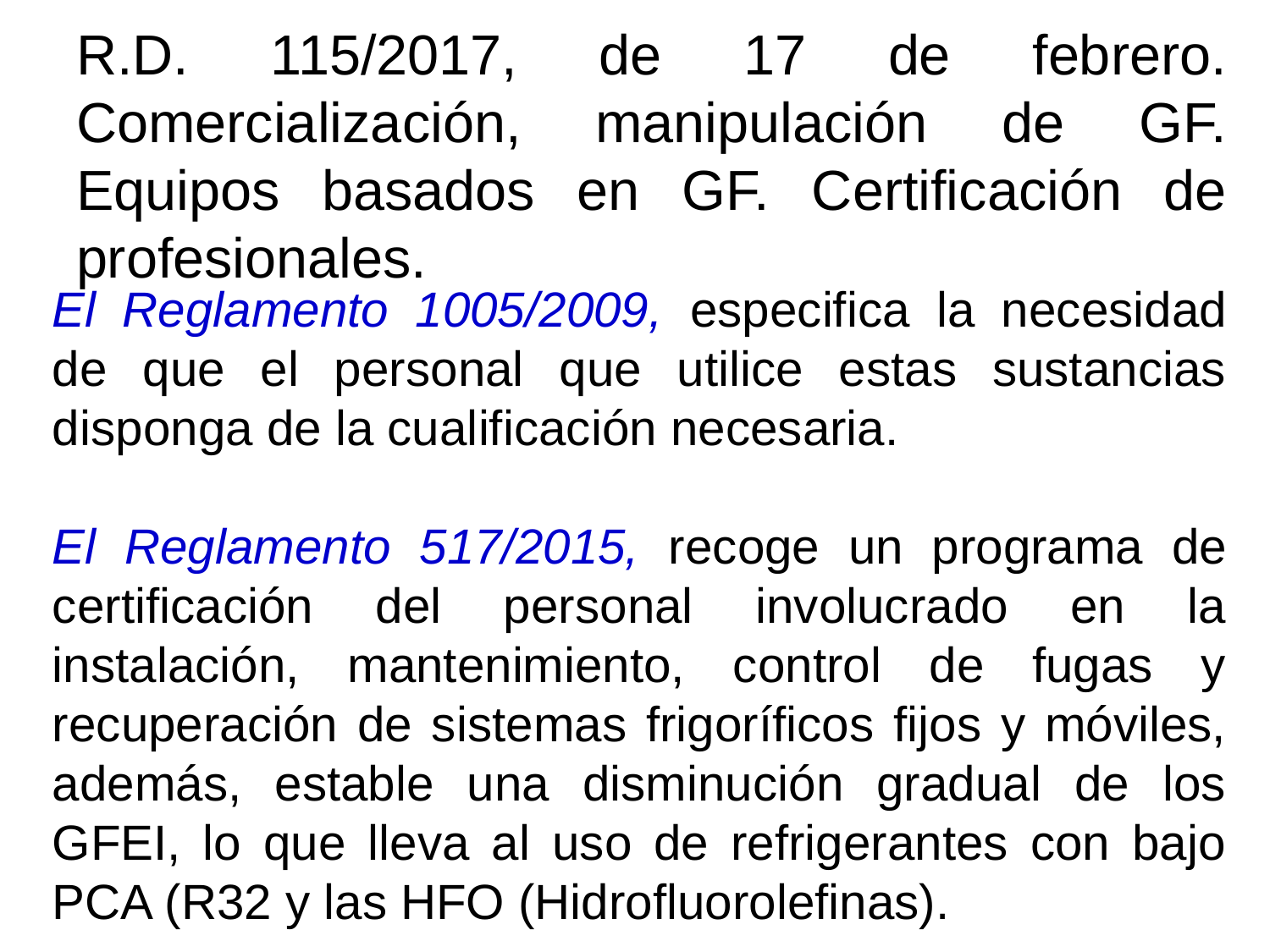

R.D. 115/2017, de 17 de febrero. Comercialización, manipulación de GF. Equipos basados en GF. Certificación de profesionales.

El Reglamento 1005/2009, especifica la necesidad de que el personal que utilice estas sustancias disponga de la cualificación necesaria.

El Reglamento 517/2015, recoge un programa de certificación del personal involucrado en la instalación, mantenimiento, control de fugas y recuperación de sistemas frigoríficos fijos y móviles, además, estable una disminución gradual de los GFEI, lo que lleva al uso de refrigerantes con bajo PCA (R32 y las HFO (Hidrofluorolefinas).